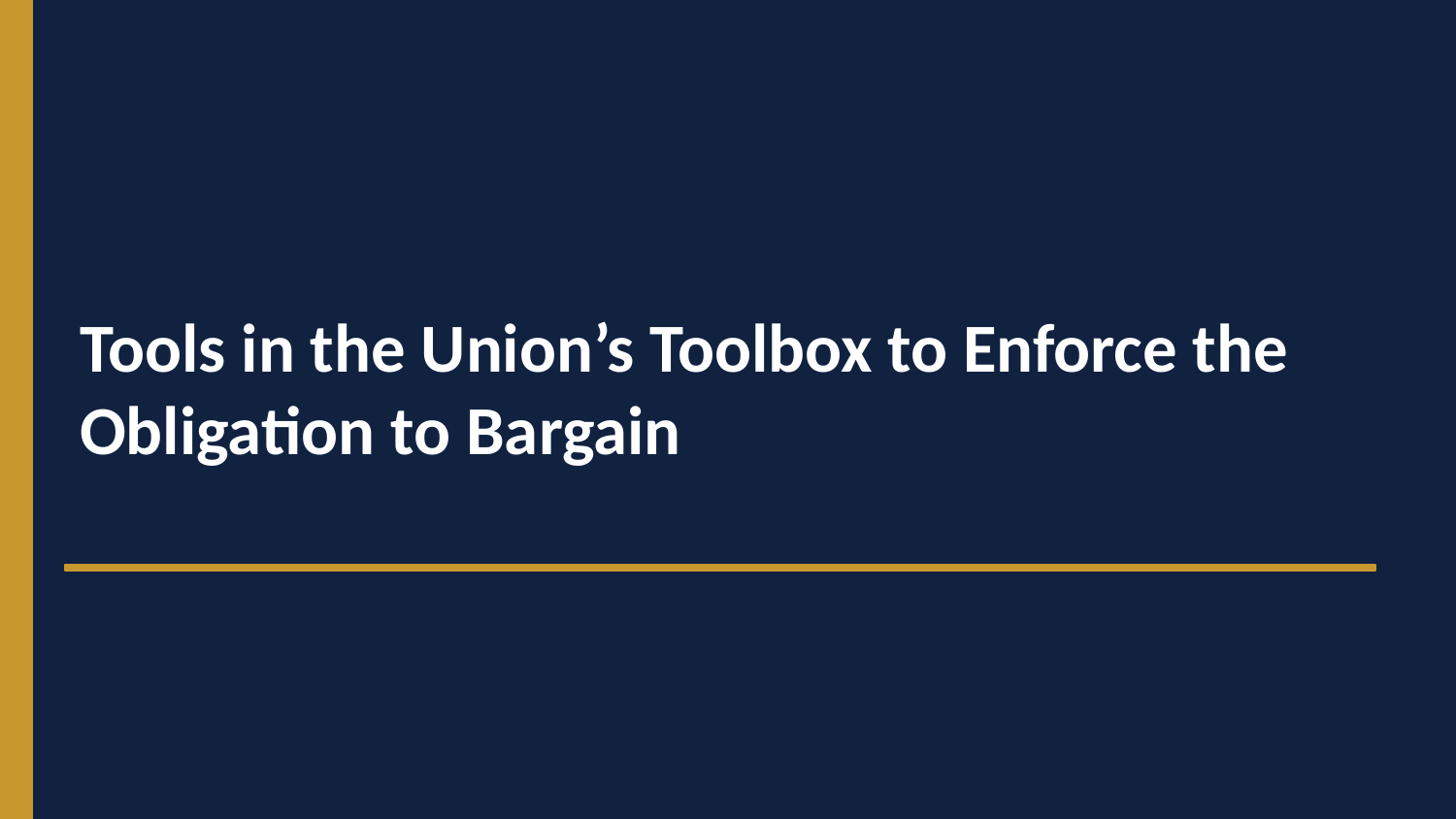

Tools in the Union’s Toolbox to Enforce the Obligation to Bargain